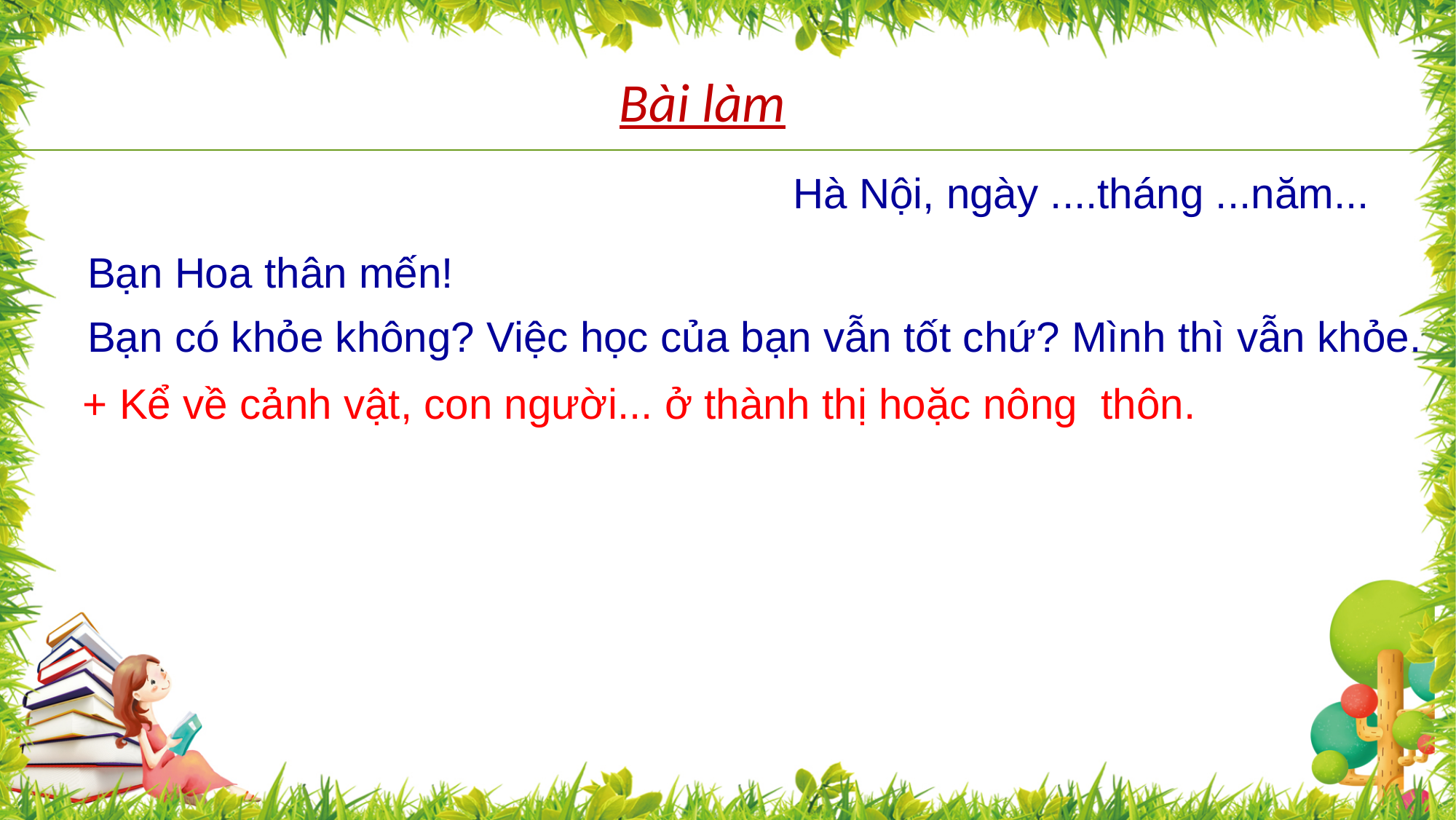

Bài làm
Hà Nội, ngày ....tháng ...năm...
Bạn Hoa thân mến!
Bạn có khỏe không? Việc học của bạn vẫn tốt chứ? Mình thì vẫn khỏe.
+ Kể về cảnh vật, con người... ở thành thị hoặc nông  thôn.